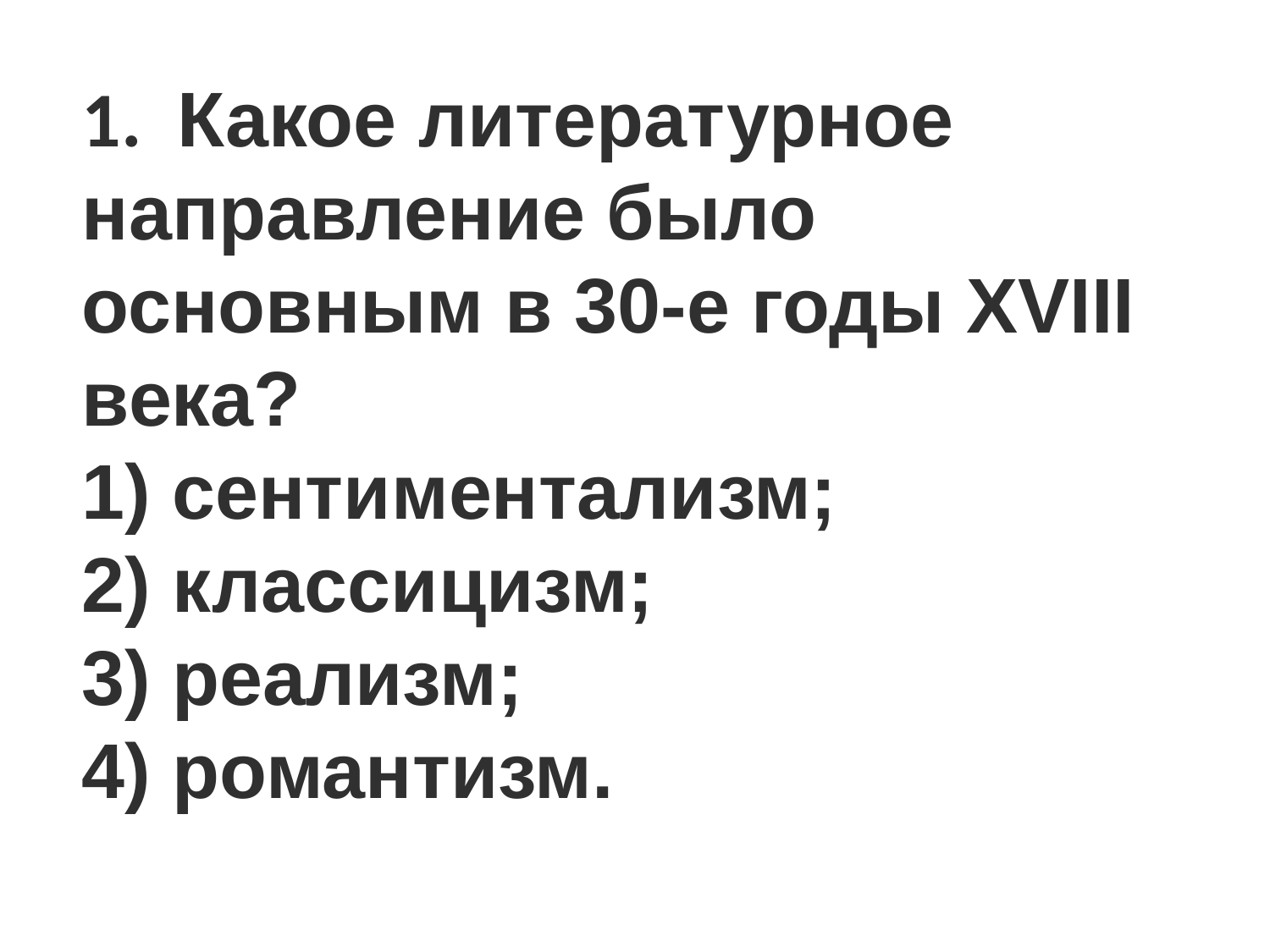

1.  Какое литературное направление было основным в 30-е годы XVIII века?
1) сентиментализм;
2) классицизм;
3) реализм;
4) романтизм.